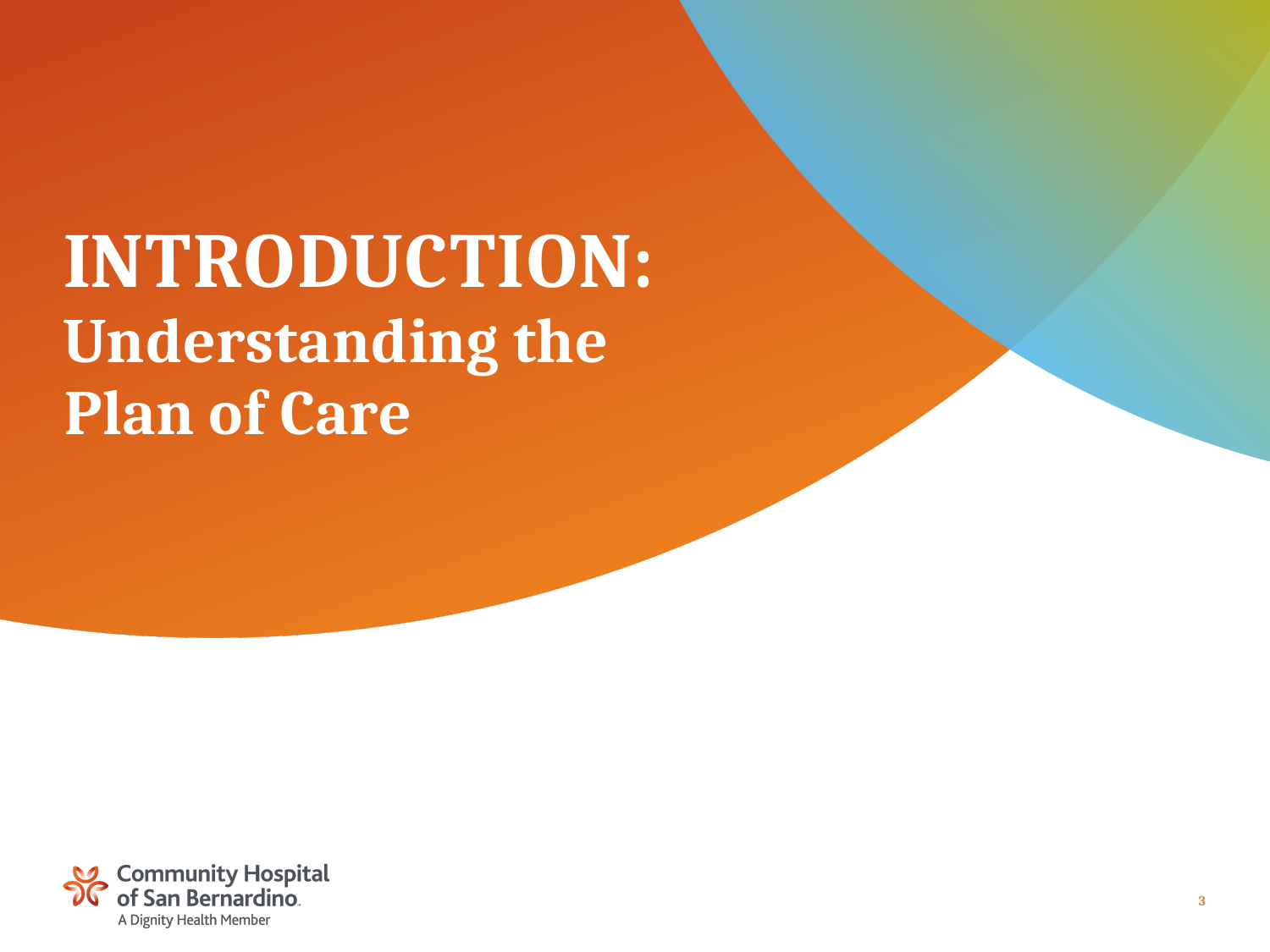

# INTRODUCTION:  Understanding the Plan of Care
3